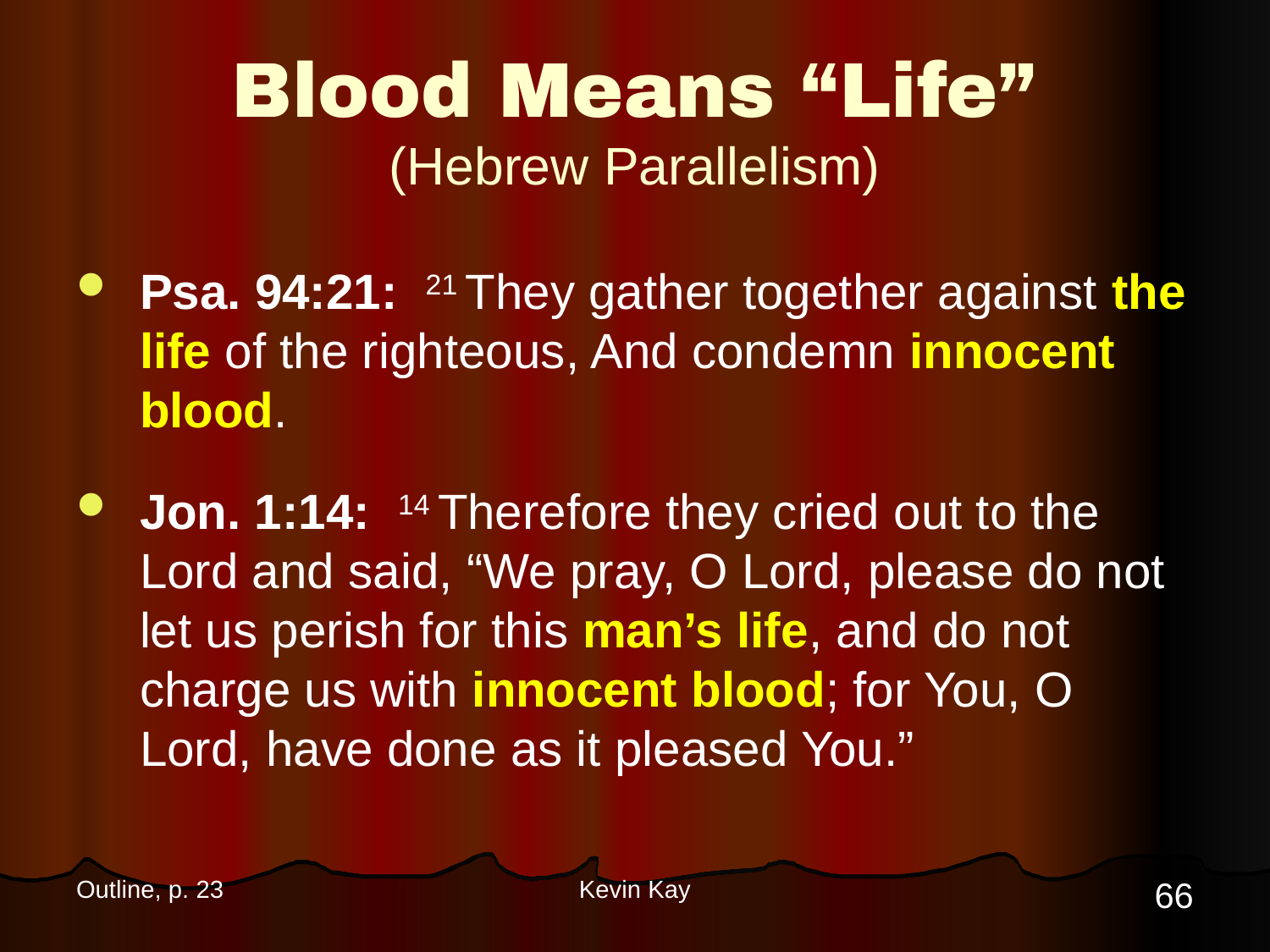

# Blood Means “Life” (Hebrew Parallelism)
Psa. 94:21:  21 They gather together against the life of the righteous, And condemn innocent blood.
Jon. 1:14:  14 Therefore they cried out to the Lord and said, “We pray, O Lord, please do not let us perish for this man’s life, and do not charge us with innocent blood; for You, O Lord, have done as it pleased You.”
66
Outline, p. 23
Kevin Kay